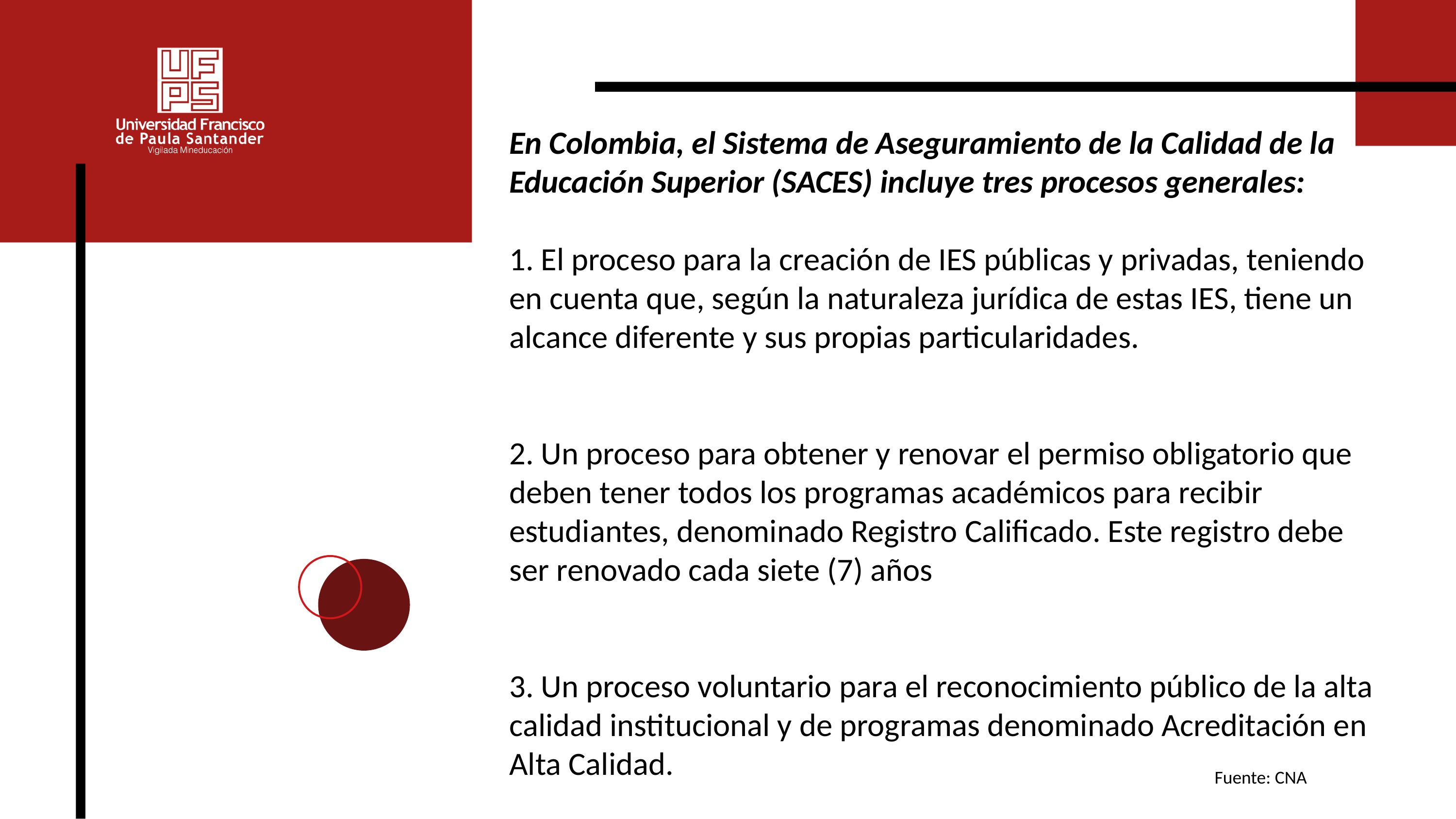

En Colombia, el Sistema de Aseguramiento de la Calidad de la Educación Superior (SACES) incluye tres procesos generales:

1. El proceso para la creación de IES públicas y privadas, teniendo en cuenta que, según la naturaleza jurídica de estas IES, tiene un alcance diferente y sus propias particularidades.

2. Un proceso para obtener y renovar el permiso obligatorio que deben tener todos los programas académicos para recibir estudiantes, denominado Registro Calificado. Este registro debe ser renovado cada siete (7) años

3. Un proceso voluntario para el reconocimiento público de la alta calidad institucional y de programas denominado Acreditación en Alta Calidad.

Fuente: CNA